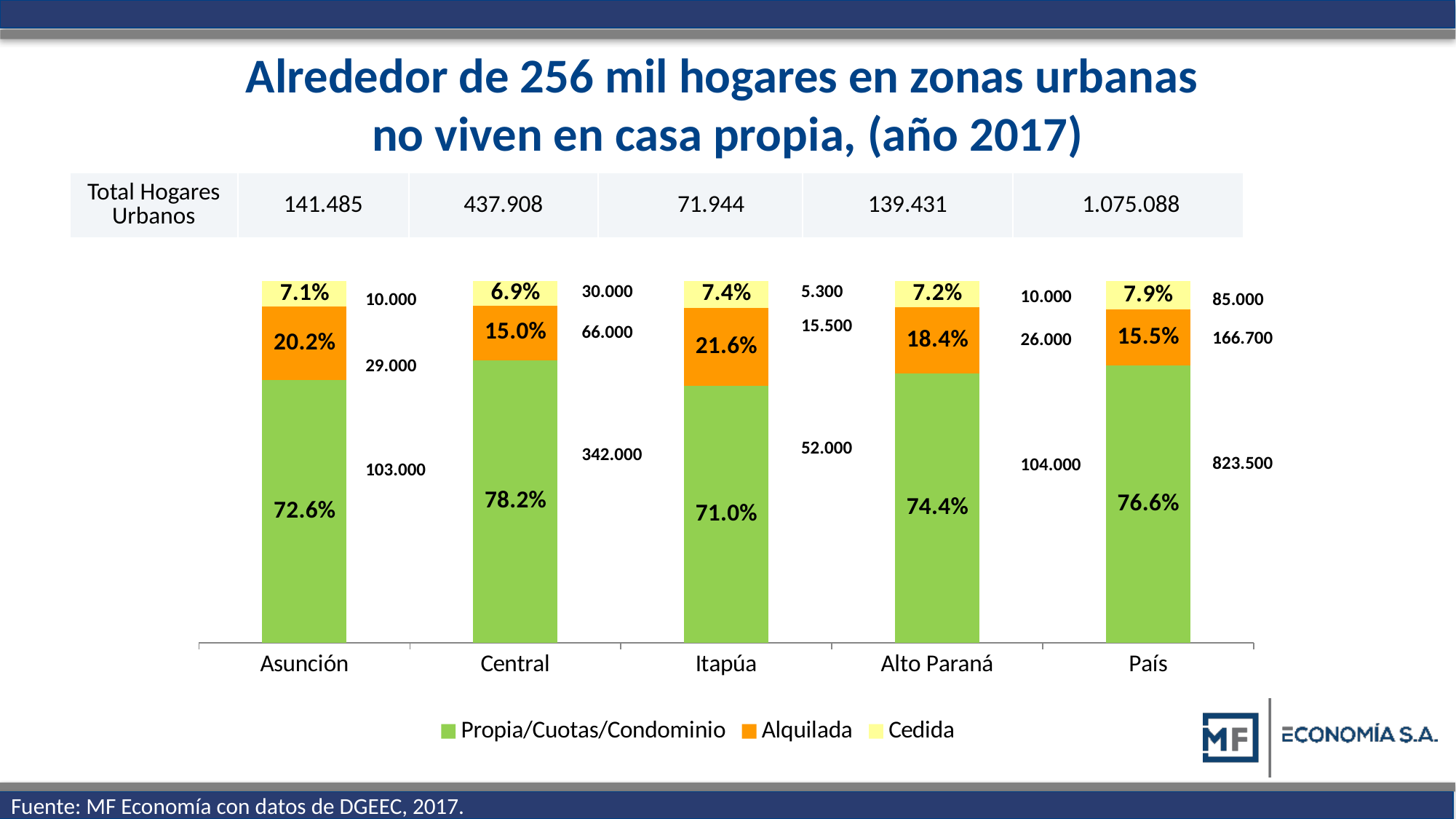

# Alrededor de 256 mil hogares en zonas urbanas no viven en casa propia, (año 2017)
| Total Hogares Urbanos | 141.485 | 437.908 | 71.944 | 139.431 | 1.075.088 |
| --- | --- | --- | --- | --- | --- |

### Chart

| Category | Propia/Cuotas/Condominio | Alquilada | Cedida |
|---|---|---|---|
| Asunción | 0.7262748701275754 | 0.20248082835636286 | 0.07124430151606177 |
| Central | 0.7815180357518018 | 0.1499493044201065 | 0.06853265982809174 |
| Itapúa | 0.7097881685755588 | 0.2161681307683754 | 0.07404370065606583 |
| Alto Paraná | 0.7435290573832218 | 0.18404085174745932 | 0.07243009086931887 |
| País | 0.7659661348652389 | 0.1550487029898948 | 0.07898516214486628 |
| 30.000 |
| --- |
| 66.000 |
| 342.000 |
| 5.300 |
| --- |
| 15.500 |
| 52.000 |
| 10.000 |
| --- |
| 26.000 |
| 104.000 |
| 10.000 |
| --- |
| 29.000 |
| 103.000 |
| 85.000 |
| --- |
| 166.700 |
| 823.500 |
Fuente: MF Economía con datos de DGEEC, 2017.